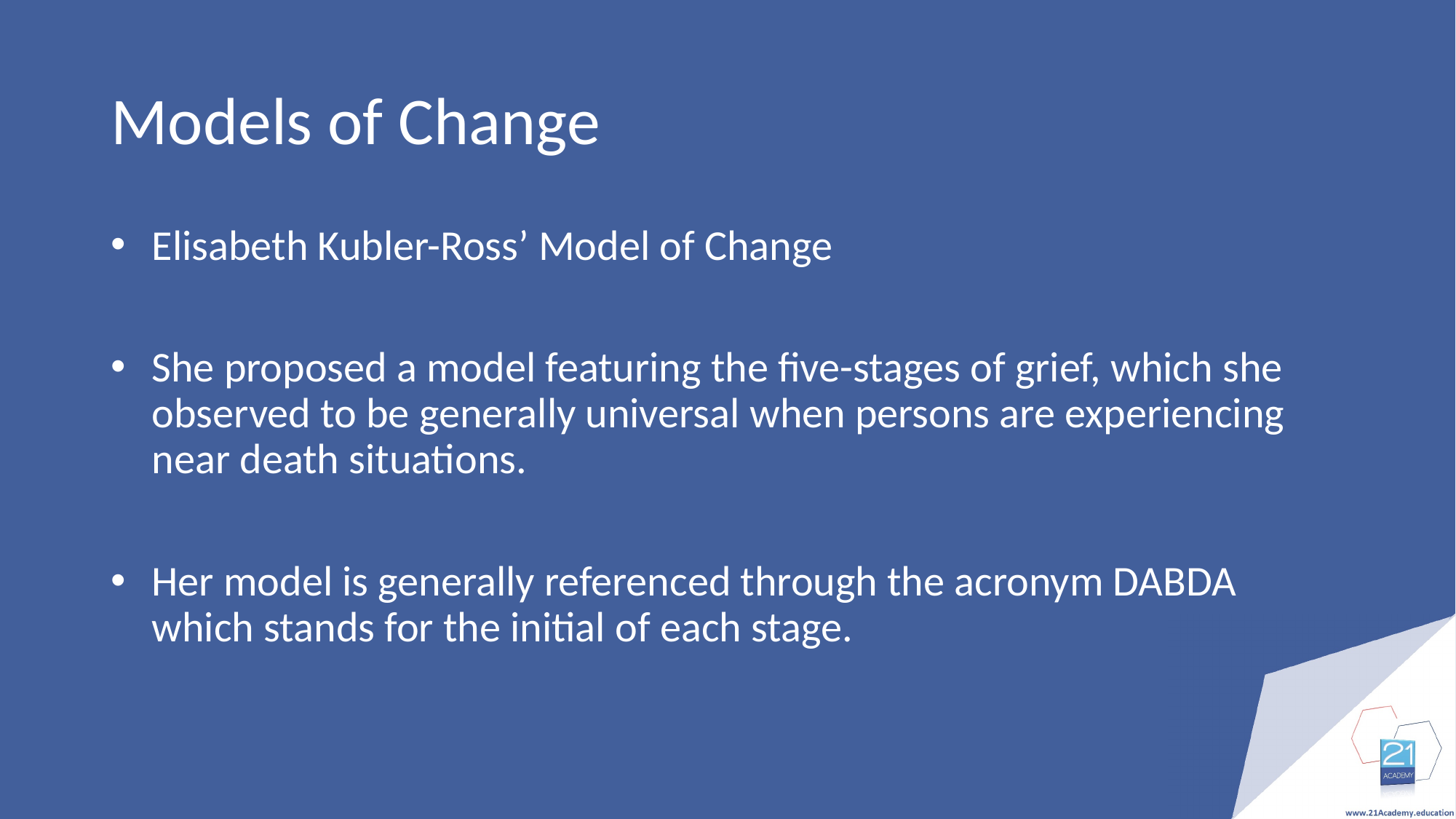

# Models of Change
Elisabeth Kubler-Ross’ Model of Change

She proposed a model featuring the five-stages of grief, which she observed to be generally universal when persons are experiencing near death situations.

Her model is generally referenced through the acronym DABDA which stands for the initial of each stage.